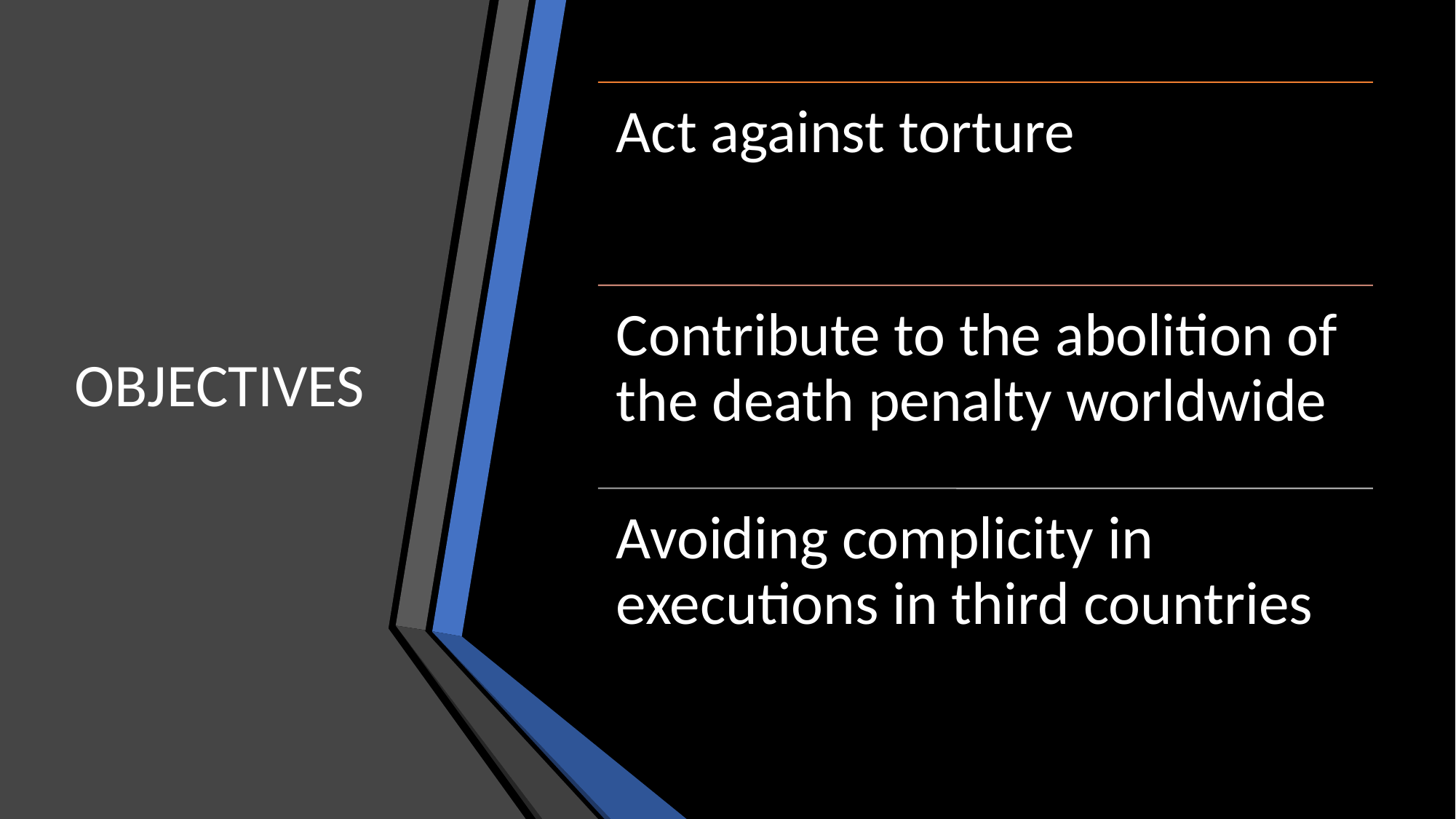

# OBJECTIVES
Act against torture
Contribute to the abolition of the death penalty worldwide
Avoiding complicity in executions in third countries